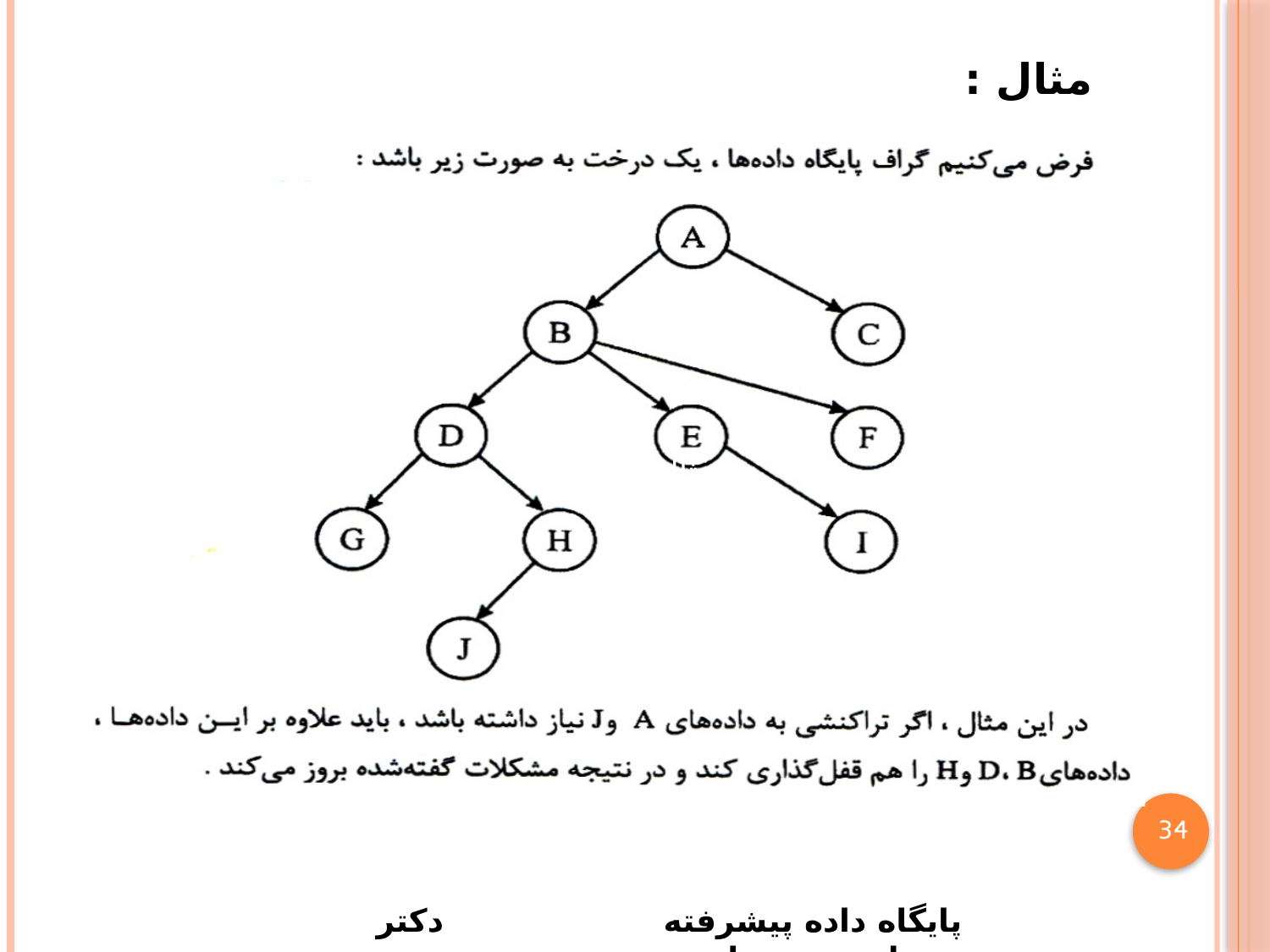

مثال :
مثال 12 ص 102
34